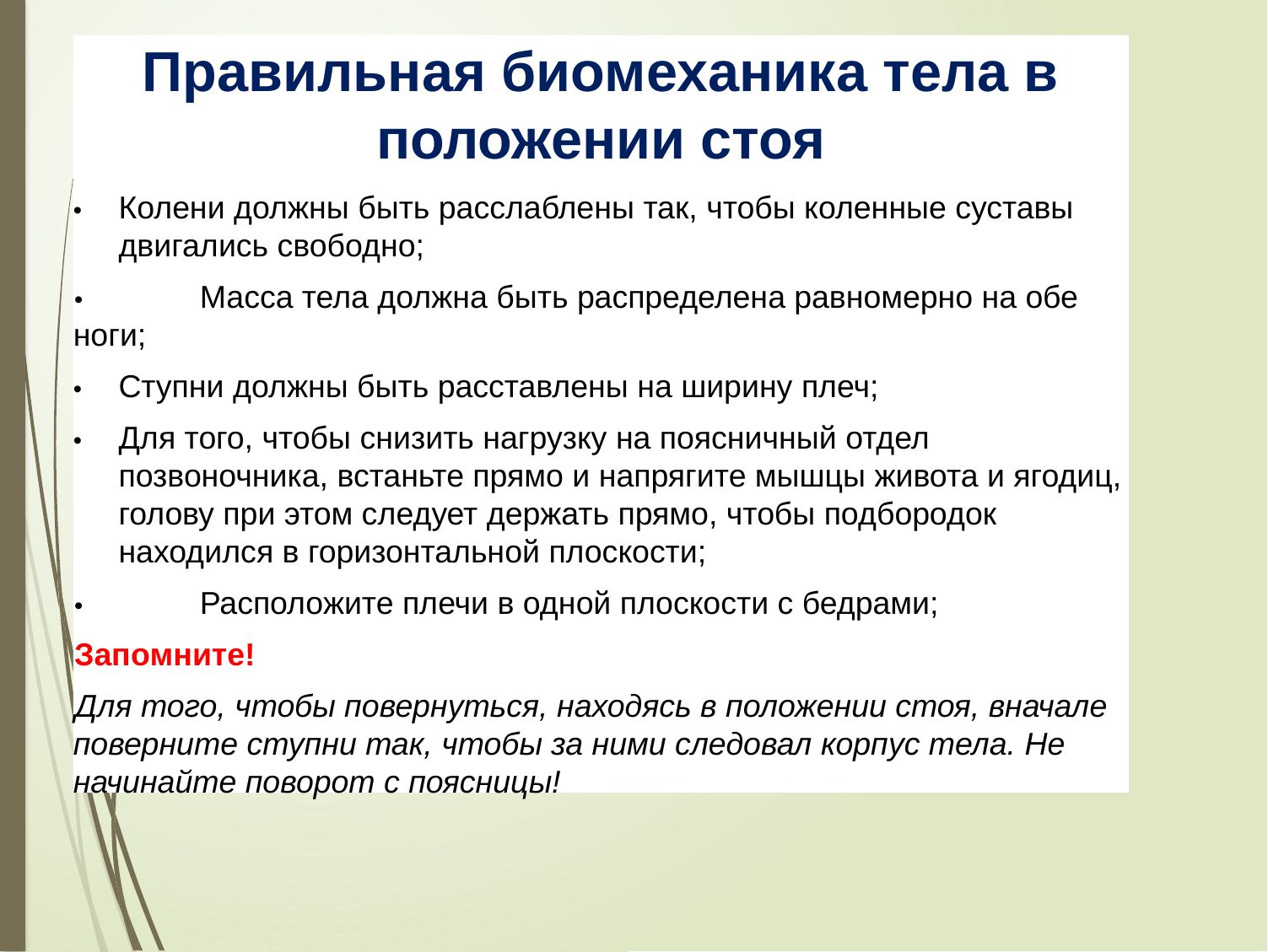

Правильная биомеханика тела в положении стоя
•	Колени должны быть расслаблены так, чтобы коленные суставы двигались свободно;
•	Масса тела должна быть распределена равномерно на обе ноги;
•	Ступни должны быть расставлены на ширину плеч;
•	Для того, чтобы снизить нагрузку на поясничный отдел позвоночника, встаньте прямо и напрягите мышцы живота и ягодиц, голову при этом следует держать прямо, чтобы подбородок находился в горизонтальной плоскости;
•	Расположите плечи в одной плоскости с бедрами;
Запомните!
Для того, чтобы повернуться, находясь в положении стоя, вначале поверните ступни так, чтобы за ними следовал корпус тела. Не начинайте поворот с поясницы!